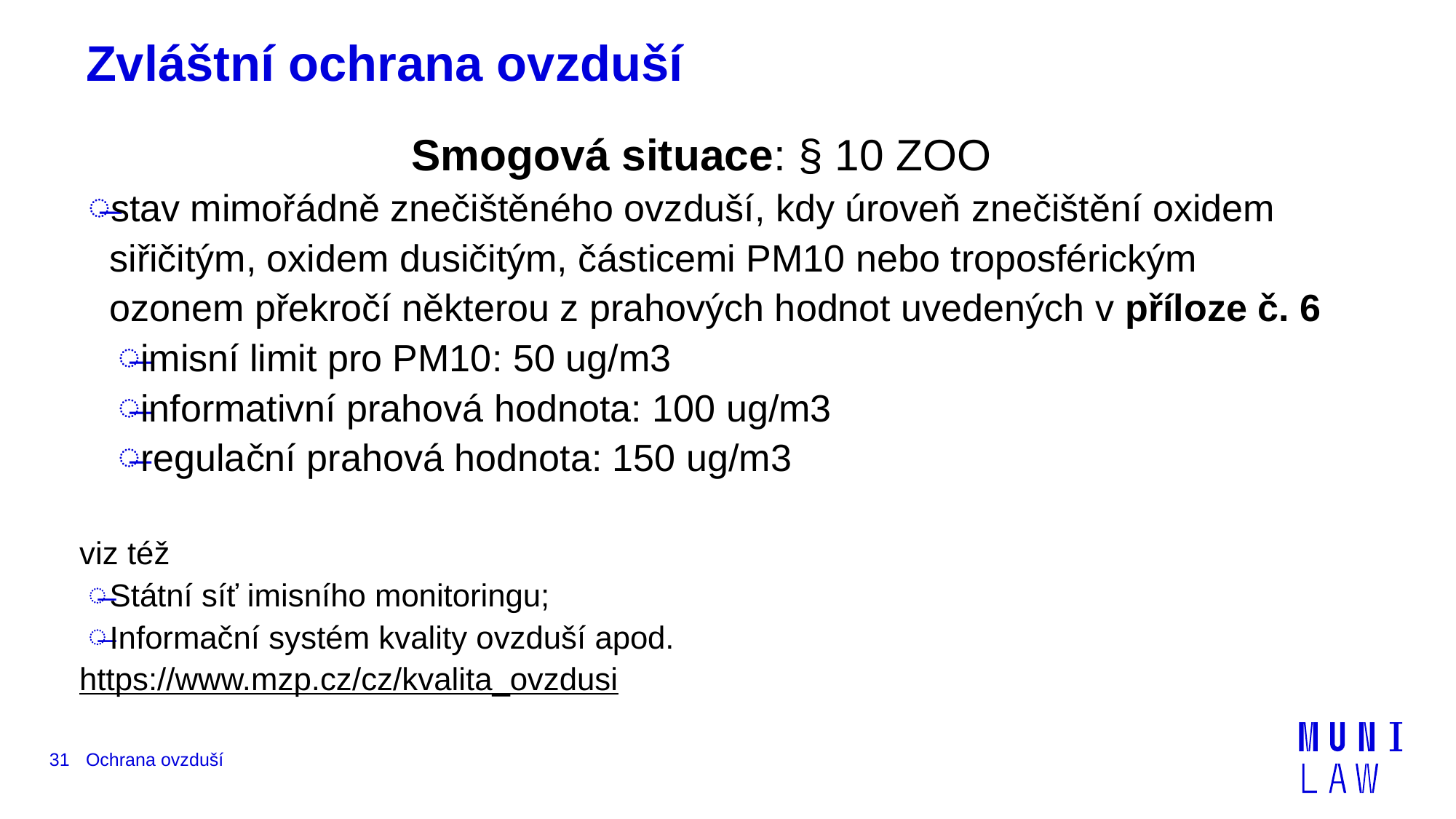

Zvláštní ochrana ovzduší
Smogová situace: § 10 ZOO
stav mimořádně znečištěného ovzduší, kdy úroveň znečištění oxidem siřičitým, oxidem dusičitým, částicemi PM10 nebo troposférickým ozonem překročí některou z prahových hodnot uvedených v příloze č. 6
imisní limit pro PM10: 50 ug/m3
informativní prahová hodnota: 100 ug/m3
regulační prahová hodnota: 150 ug/m3

viz též
Státní síť imisního monitoringu;
Informační systém kvality ovzduší apod.
https://www.mzp.cz/cz/kvalita_ovzdusi
31
Ochrana ovzduší